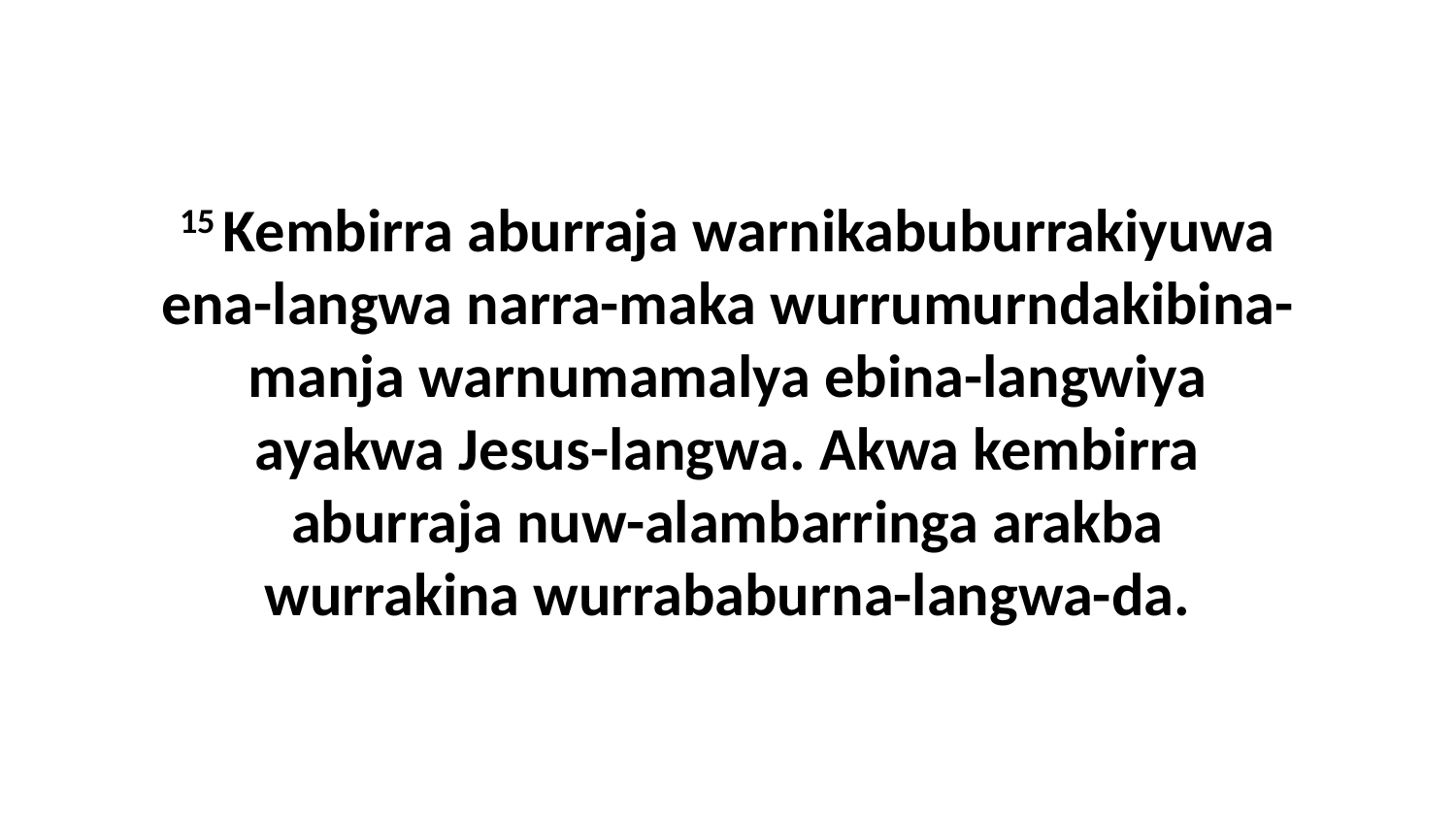

15 Kembirra aburraja warnikabuburrakiyuwa ena-langwa narra-maka wurrumurndakibina-manja warnumamalya ebina-langwiya ayakwa Jesus-langwa. Akwa kembirra aburraja nuw-alambarringa arakba wurrakina wurrababurna-langwa-da.